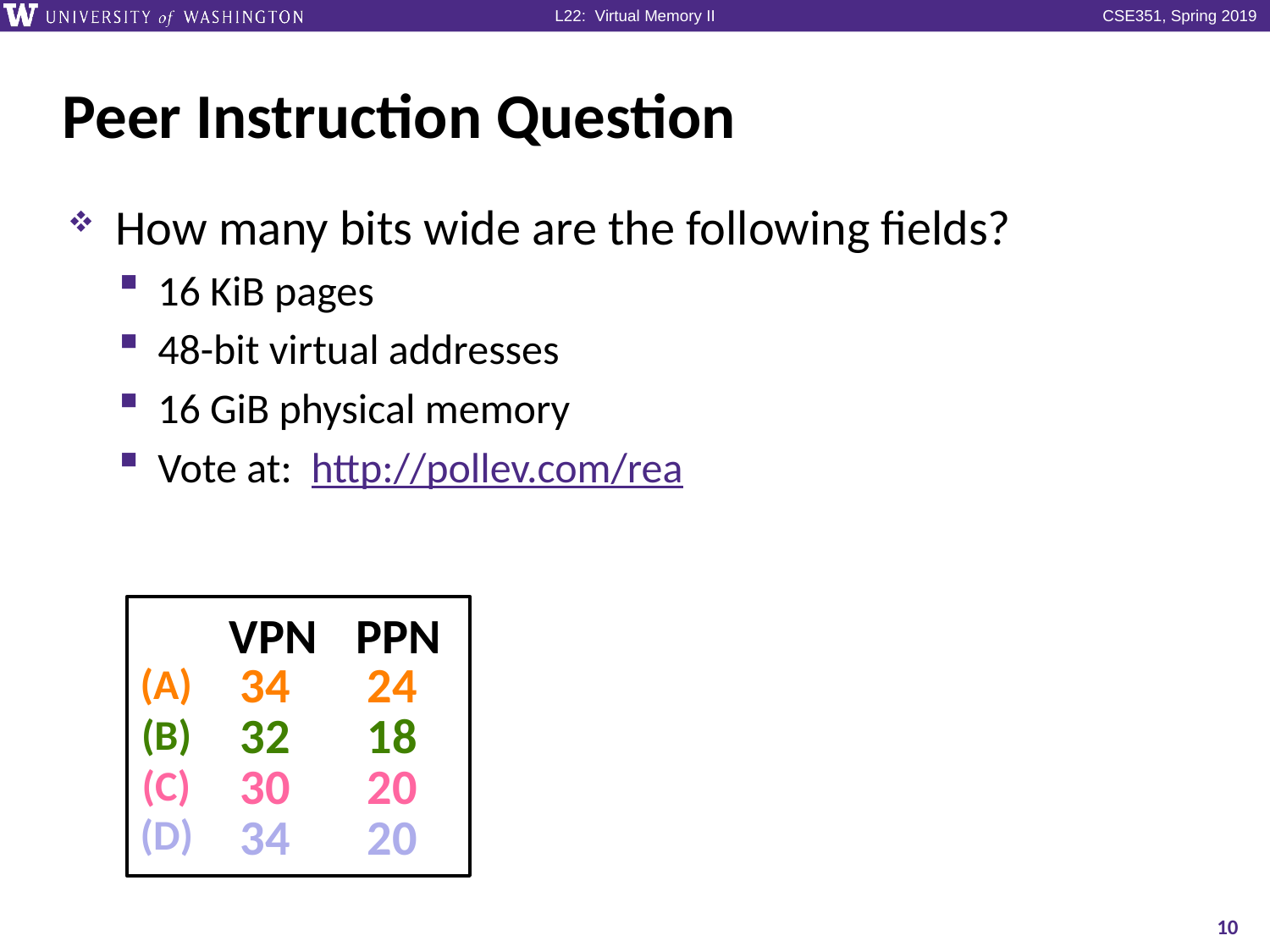

# Peer Instruction Question
How many bits wide are the following fields?
16 KiB pages
48-bit virtual addresses
16 GiB physical memory
Vote at:  http://pollev.com/rea

 34	 24
(A)
 32	 18
(B)
 30	 20
(C)
 34	 20
(D)
VPN	PPN
10